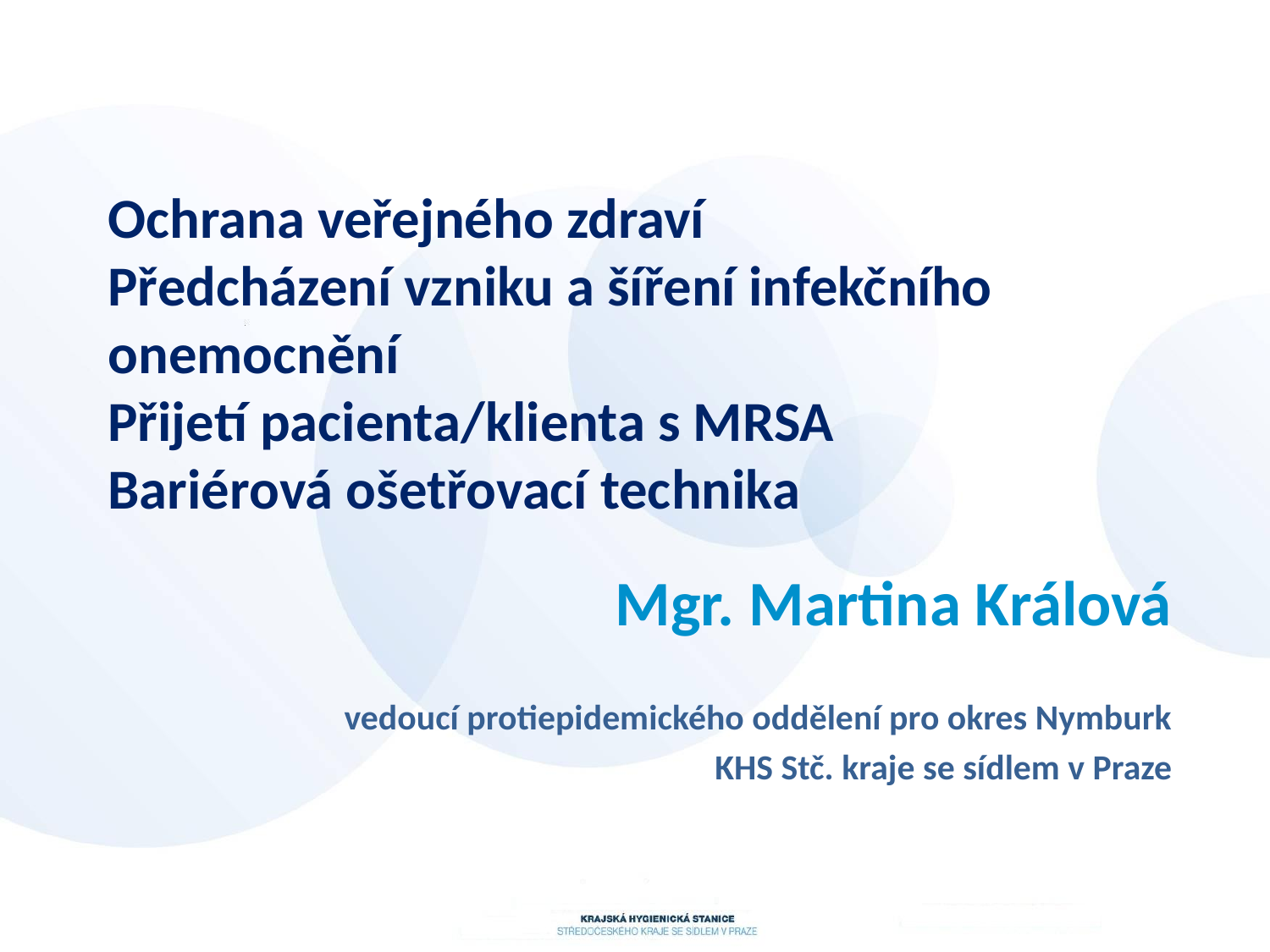

# Ochrana veřejného zdraví Předcházení vzniku a šíření infekčního onemocnění Přijetí pacienta/klienta s MRSA Bariérová ošetřovací technika
Mgr. Martina Králová

vedoucí protiepidemického oddělení pro okres Nymburk
KHS Stč. kraje se sídlem v Praze